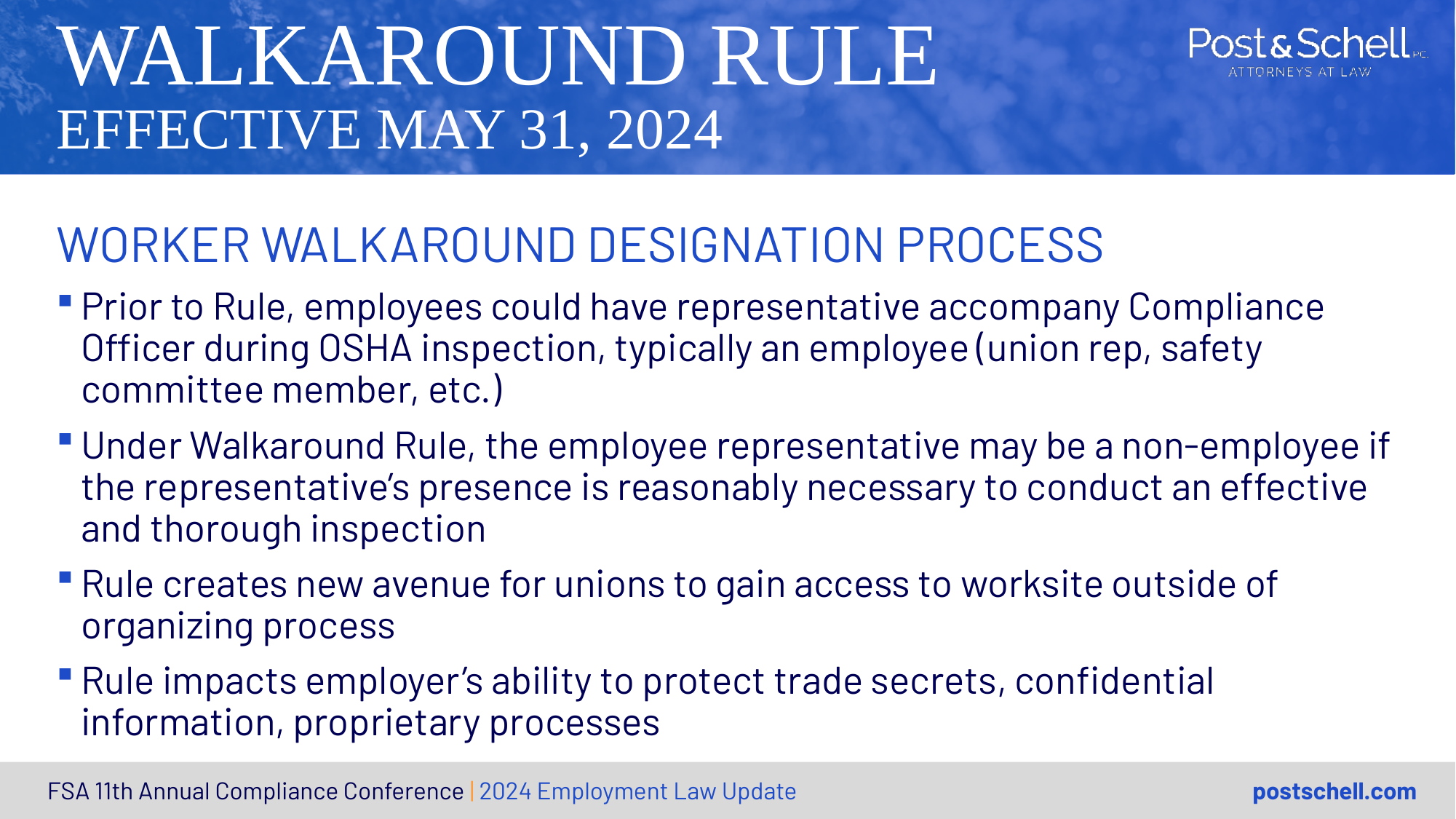

# Walkaround Rule Effective May 31, 2024
Worker Walkaround Designation Process
Prior to Rule, employees could have representative accompany Compliance Officer during OSHA inspection, typically an employee (union rep, safety committee member, etc.)
Under Walkaround Rule, the employee representative may be a non-employee if the representative’s presence is reasonably necessary to conduct an effective and thorough inspection
Rule creates new avenue for unions to gain access to worksite outside of organizing process
Rule impacts employer’s ability to protect trade secrets, confidential information, proprietary processes